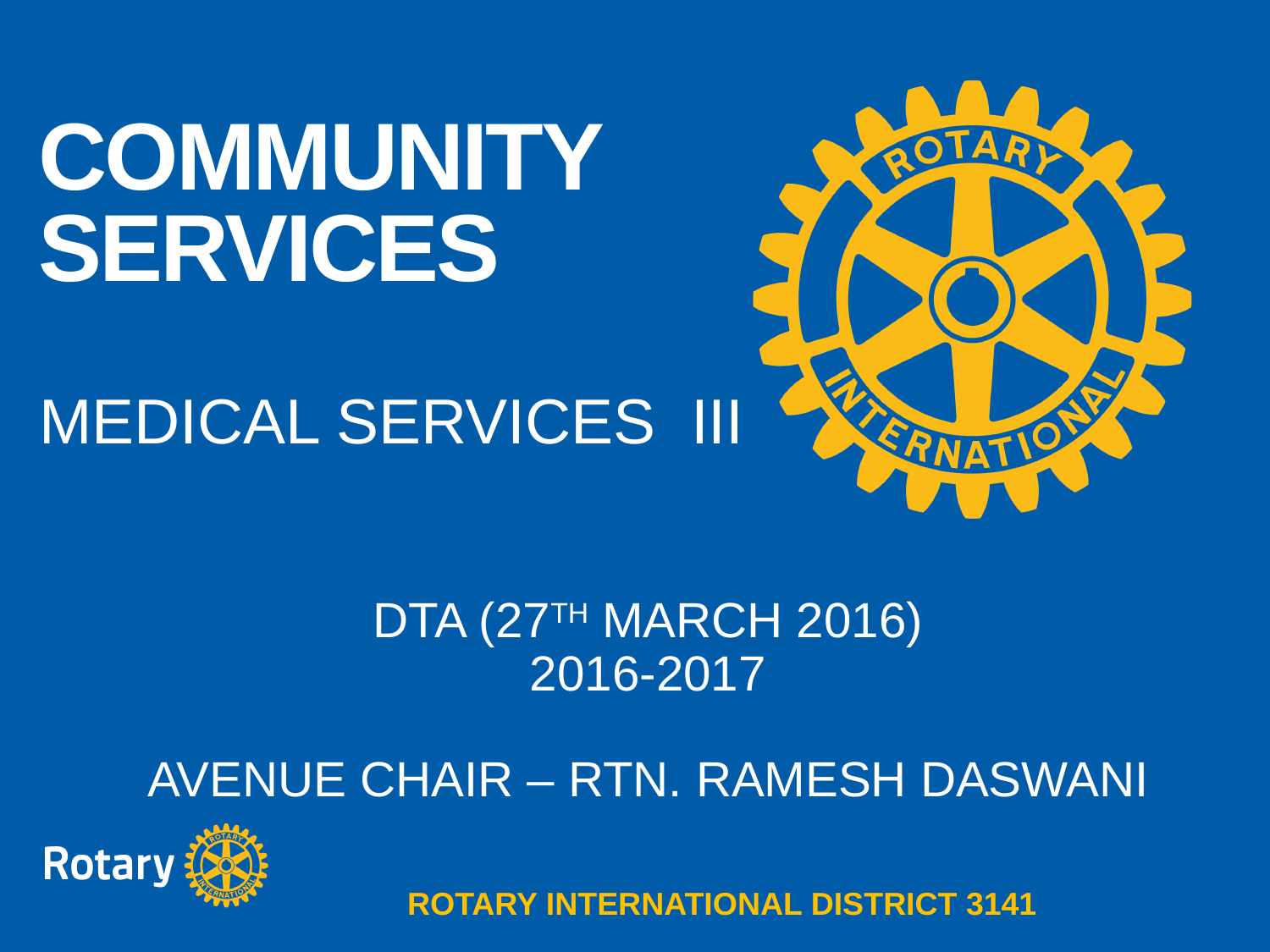

COMMUNITY SERVICES

MEDICAL SERVICES  III

DTA (27TH MARCH 2016)
2016-2017

AVENUE CHAIR – RTN. RAMESH DASWANI

ROTARY INTERNATIONAL DISTRICT 3141